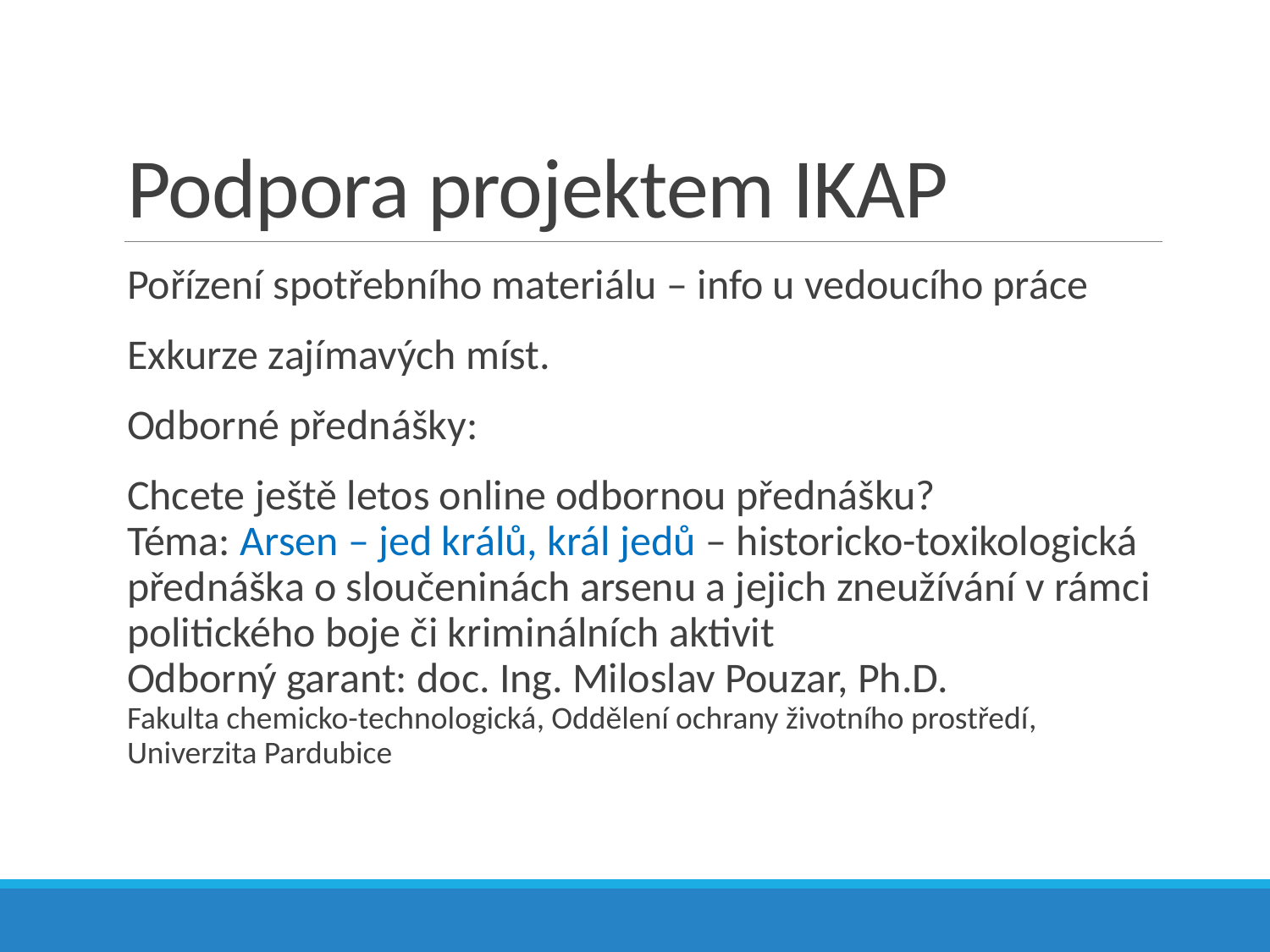

# Podpora projektem IKAP
Pořízení spotřebního materiálu – info u vedoucího práce
Exkurze zajímavých míst.
Odborné přednášky:
Chcete ještě letos online odbornou přednášku?
Téma: Arsen – jed králů, král jedů – historicko-toxikologická přednáška o sloučeninách arsenu a jejich zneužívání v rámci politického boje či kriminálních aktivit
Odborný garant: doc. Ing. Miloslav Pouzar, Ph.D.
Fakulta chemicko-technologická, Oddělení ochrany životního prostředí, Univerzita Pardubice